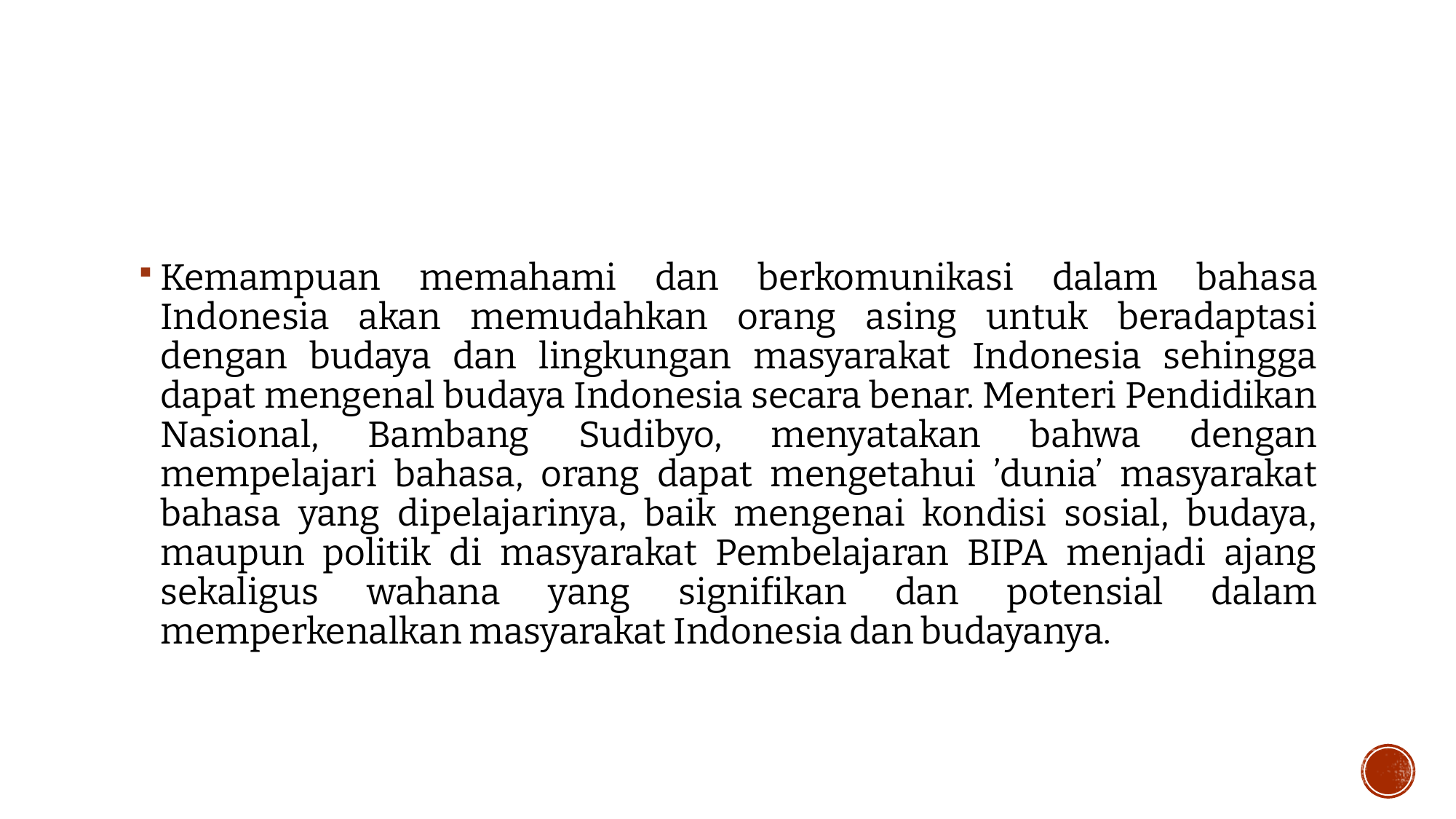

#
Kemampuan memahami dan berkomunikasi dalam bahasa Indonesia akan memudahkan orang asing untuk beradaptasi dengan budaya dan lingkungan masyarakat Indonesia sehingga dapat mengenal budaya Indonesia secara benar. Menteri Pendidikan Nasional, Bambang Sudibyo, menyatakan bahwa dengan mempelajari bahasa, orang dapat mengetahui ’dunia’ masyarakat bahasa yang dipelajarinya, baik mengenai kondisi sosial, budaya, maupun politik di masyarakat Pembelajaran BIPA menjadi ajang sekaligus wahana yang signifikan dan potensial dalam memperkenalkan masyarakat Indonesia dan budayanya.